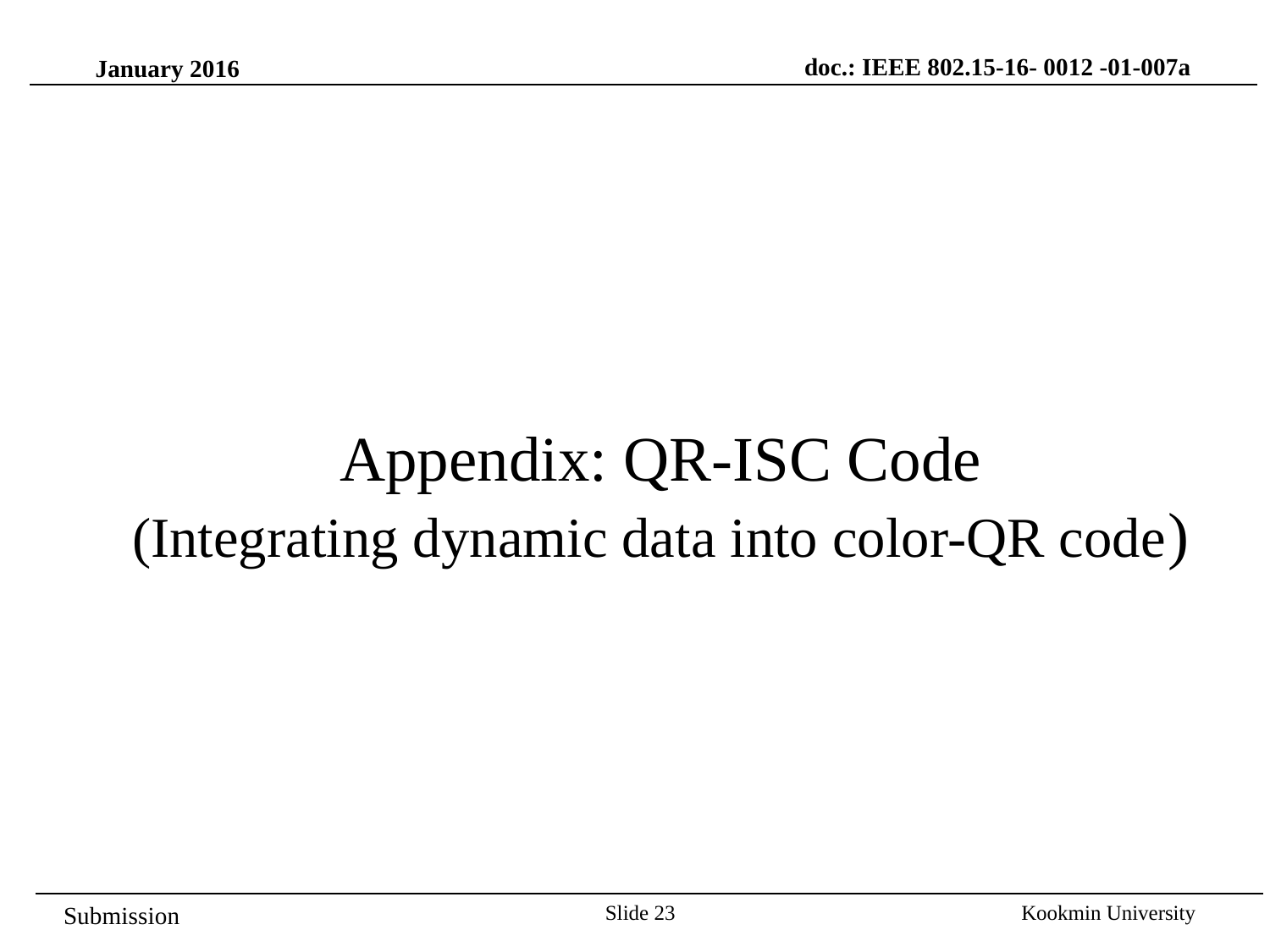

doc.: IEEE 802.15-16- 0012 -01-007a
January 2016
Appendix: QR-ISC Code
(Integrating dynamic data into color-QR code)

Slide 23
Kookmin University
Submission